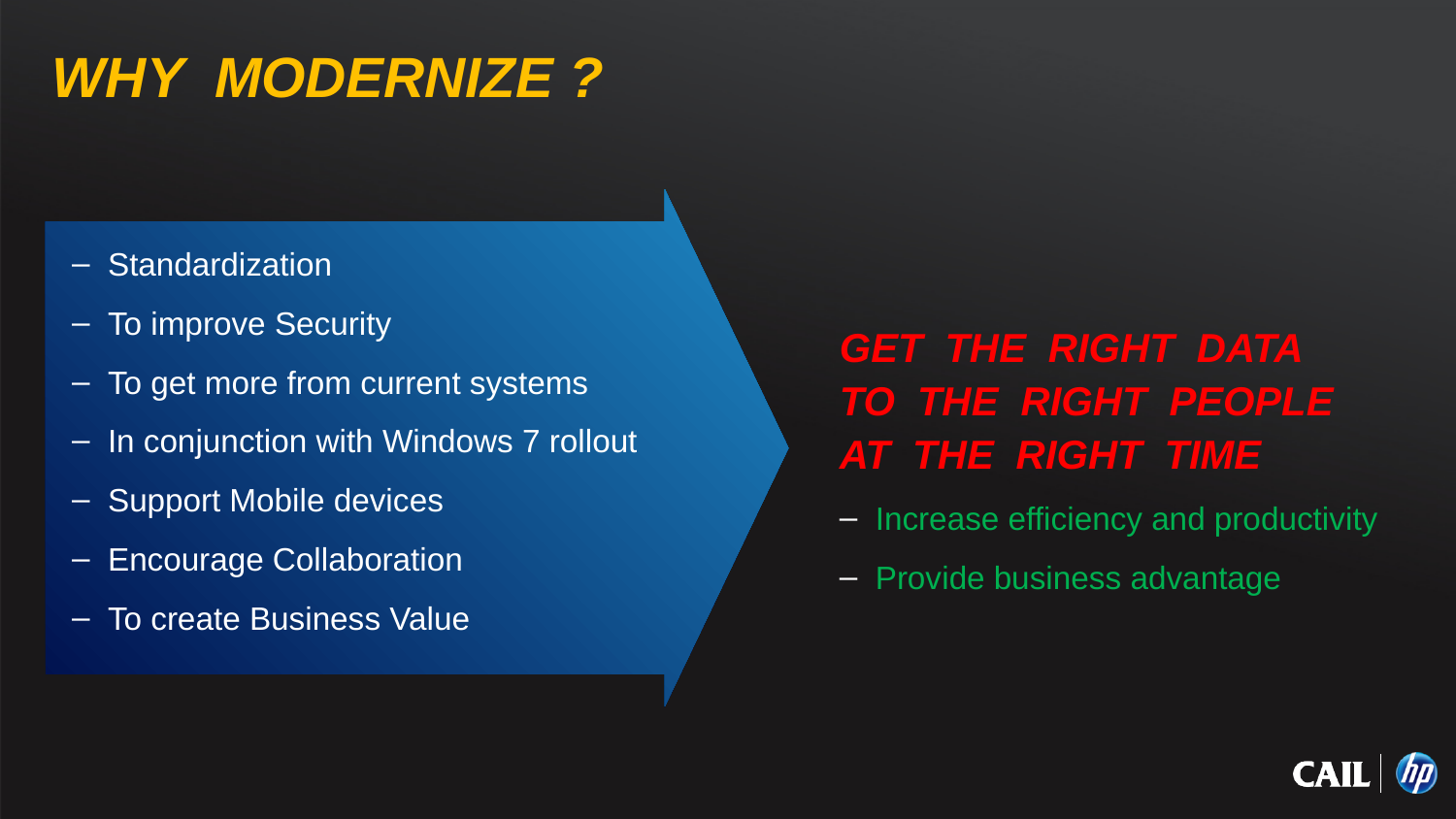

# Why  Modernize ?

Standardization
To improve Security
To get more from current systems
In conjunction with Windows 7 rollout
Support Mobile devices
Encourage Collaboration
To create Business Value
GET  THE  RIGHT  DATA
TO  THE  RIGHT  PEOPLE
AT  THE  RIGHT  TIME
Increase efficiency and productivity
Provide business advantage